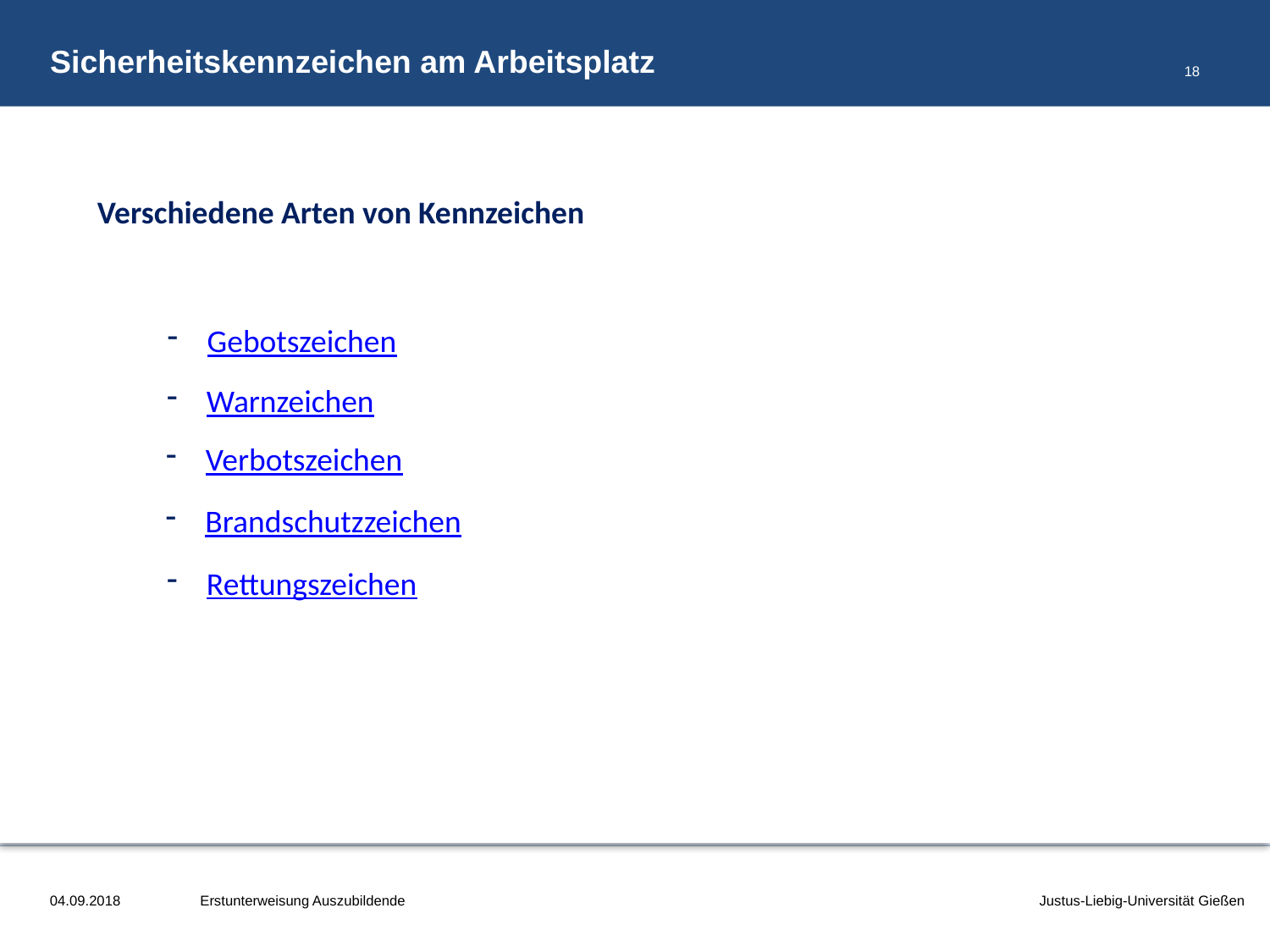

# Sicherheitskennzeichen am Arbeitsplatz
18
Verschiedene Arten von Kennzeichen
Gebotszeichen
Warnzeichen
Verbotszeichen
Brandschutzzeichen
Rettungszeichen